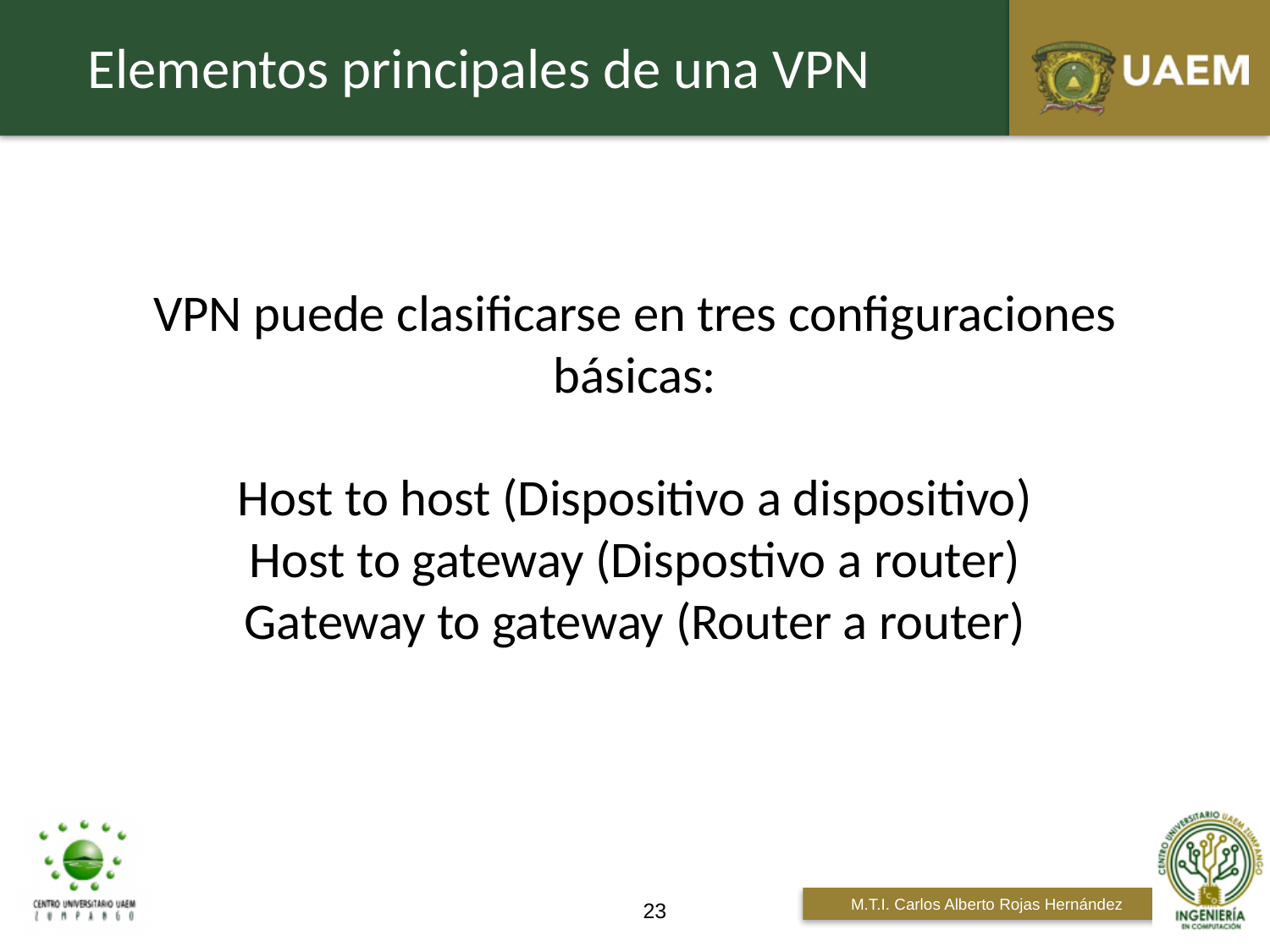

Elementos principales de una VPN
VPN puede clasificarse en tres configuraciones básicas:

Host to host (Dispositivo a dispositivo)
Host to gateway (Dispostivo a router)
Gateway to gateway (Router a router)
23